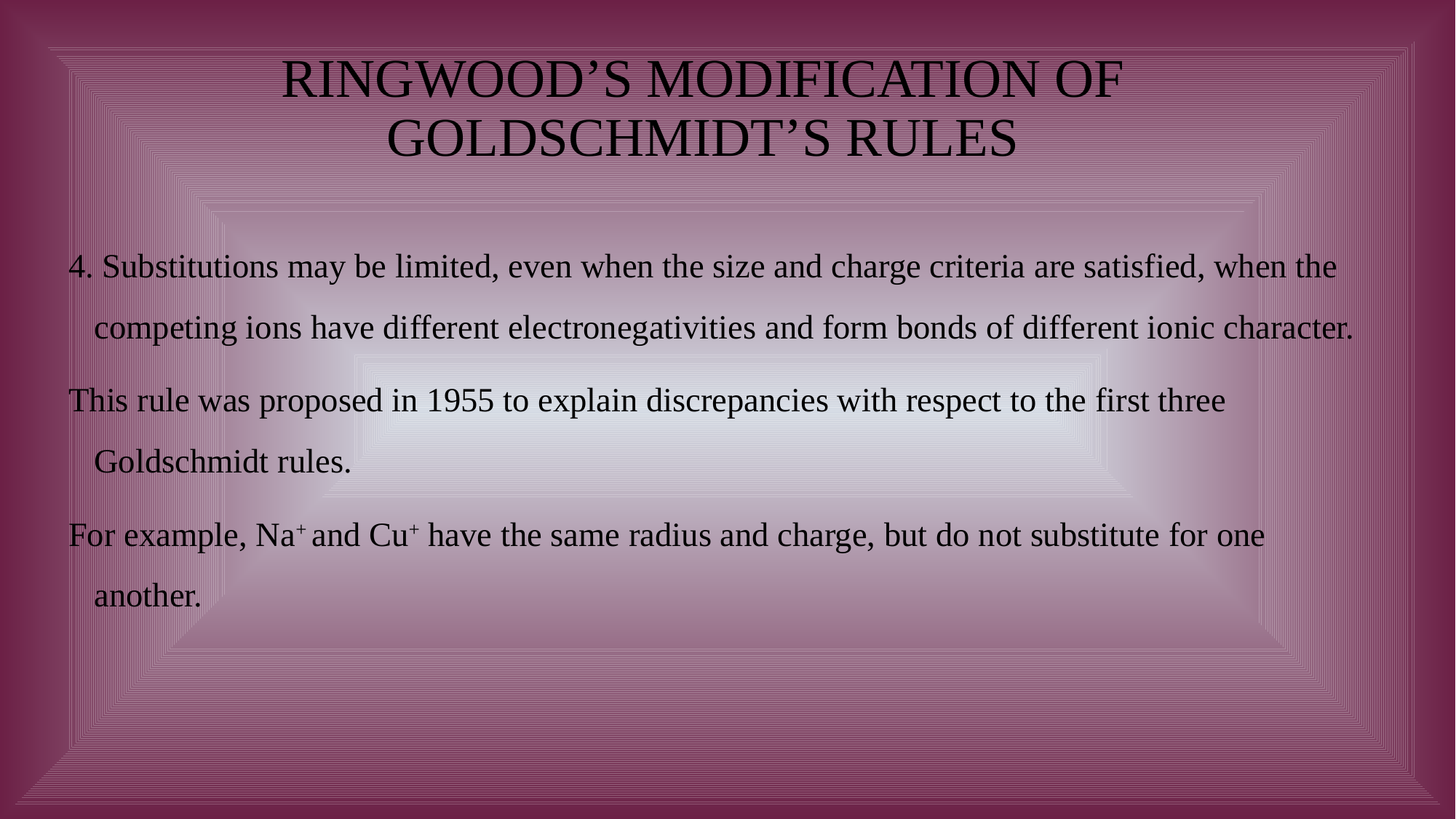

# RINGWOOD’S MODIFICATION OF GOLDSCHMIDT’S RULES
4. Substitutions may be limited, even when the size and charge criteria are satisfied, when the competing ions have different electronegativities and form bonds of different ionic character.
This rule was proposed in 1955 to explain discrepancies with respect to the first three Goldschmidt rules.
For example, Na+ and Cu+ have the same radius and charge, but do not substitute for one another.